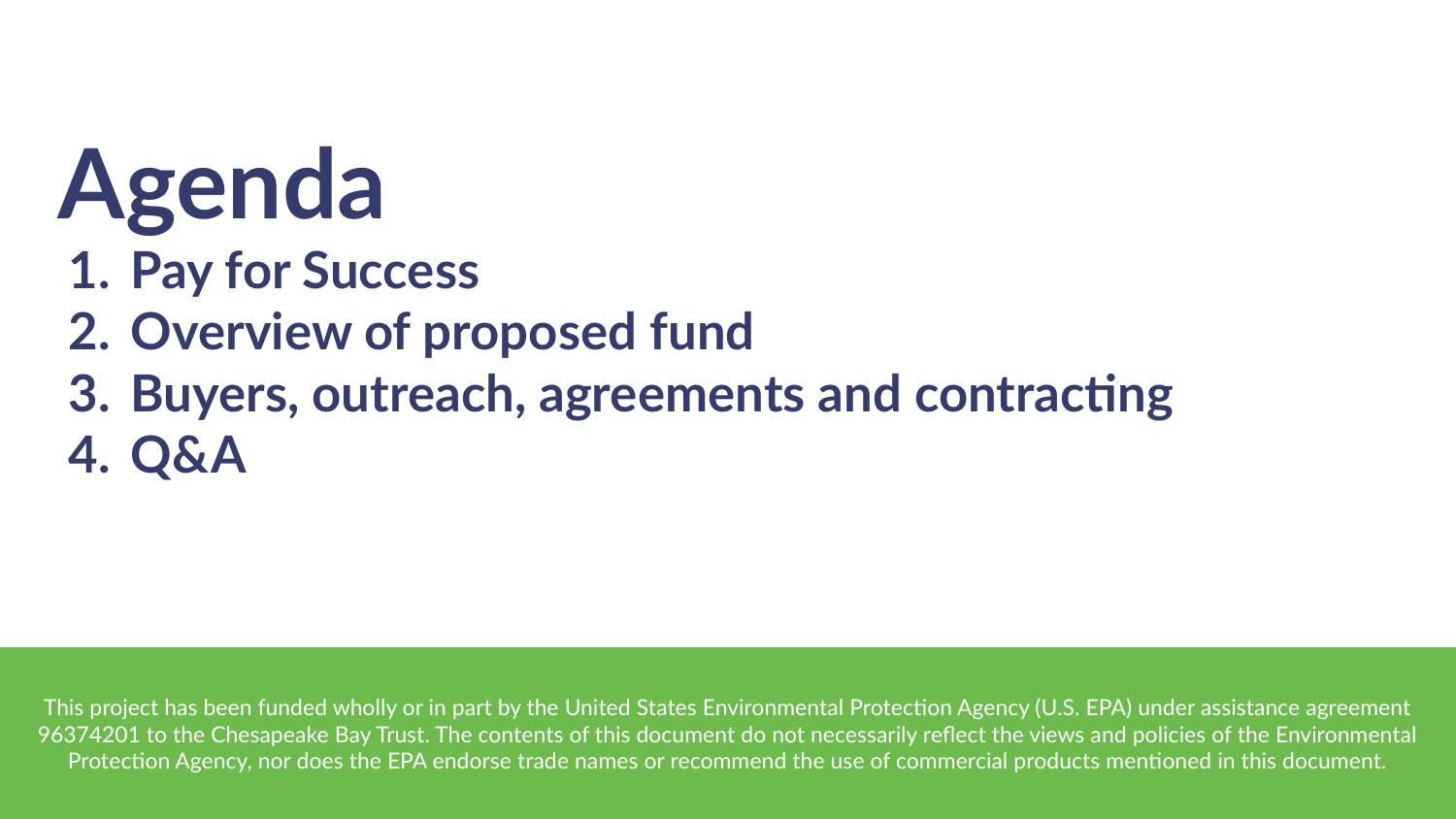

# Agenda
Pay for Success
Overview of proposed fund
Buyers, outreach, agreements and contracting
Q&A

This project has been funded wholly or in part by the United States Environmental Protection Agency (U.S. EPA) under assistance agreement 96374201 to the Chesapeake Bay Trust. The contents of this document do not necessarily reflect the views and policies of the Environmental Protection Agency, nor does the EPA endorse trade names or recommend the use of commercial products mentioned in this document.